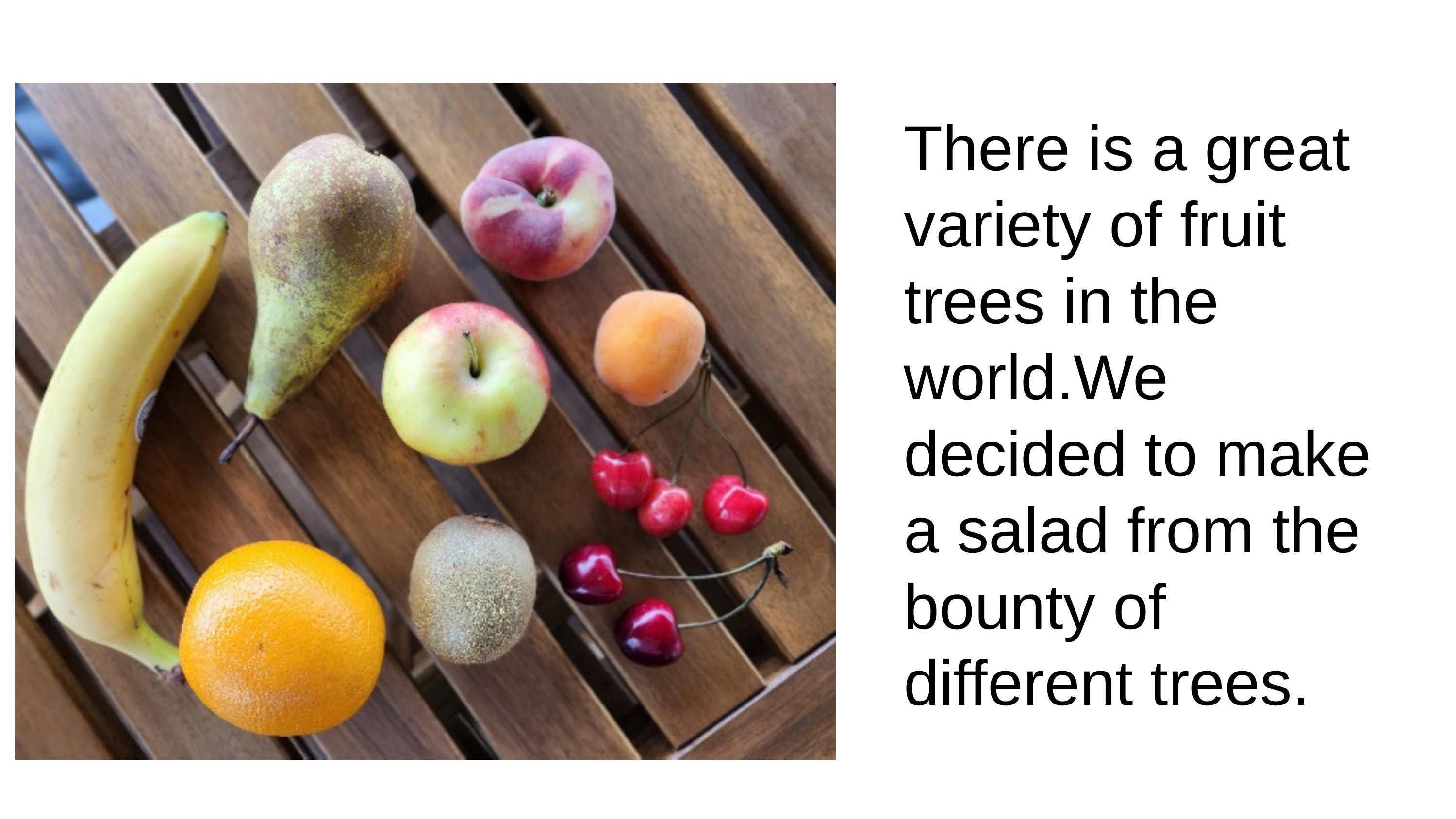

There is a great variety of fruit trees in the world.We decided to make a salad from the bounty of different trees.